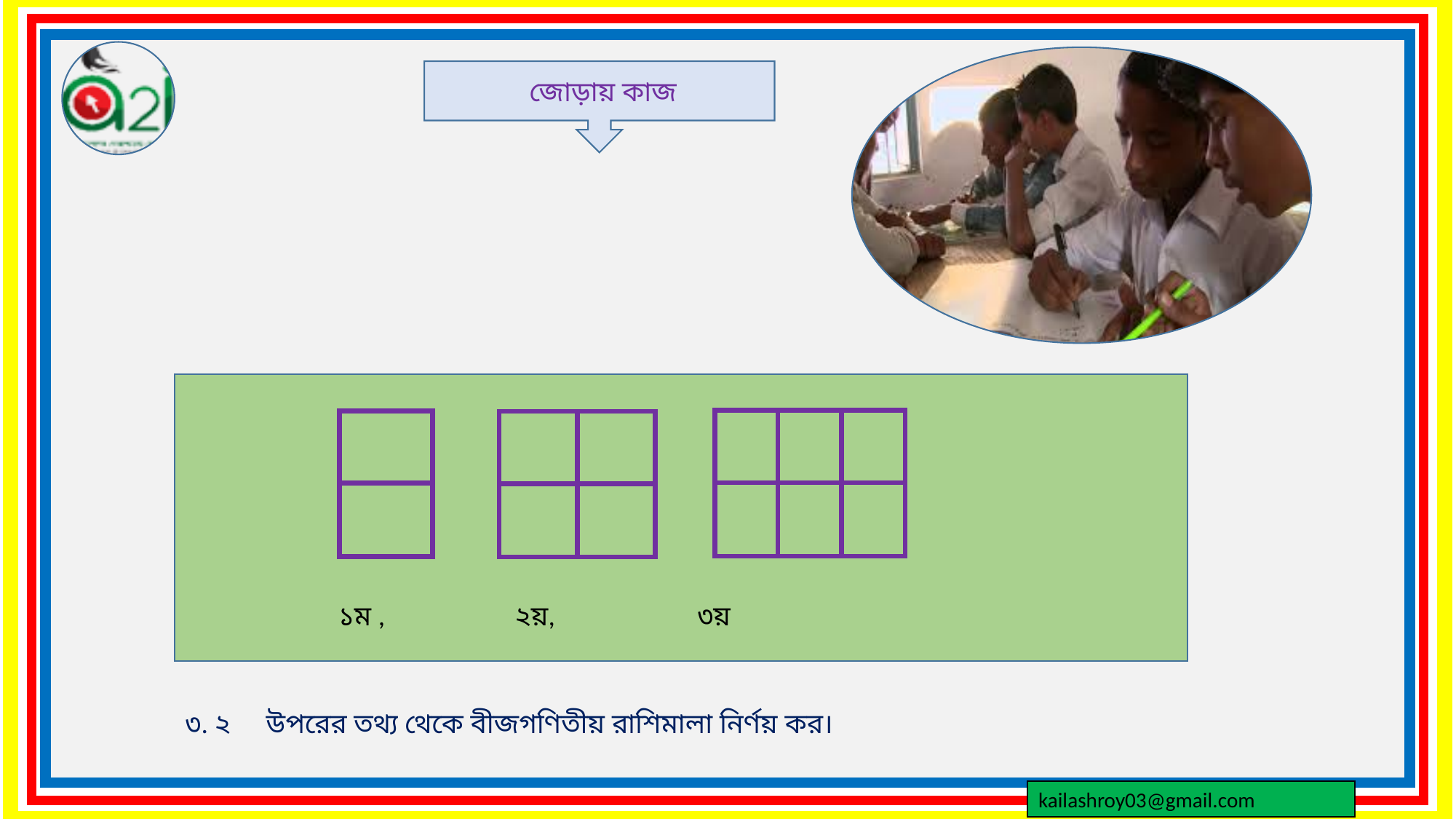

জোড়ায় কাজ

১ম ,                     ২য়,                       ৩য়
৩. ২     উপরের তথ্য থেকে বীজগণিতীয় রাশিমালা নির্ণয় কর।